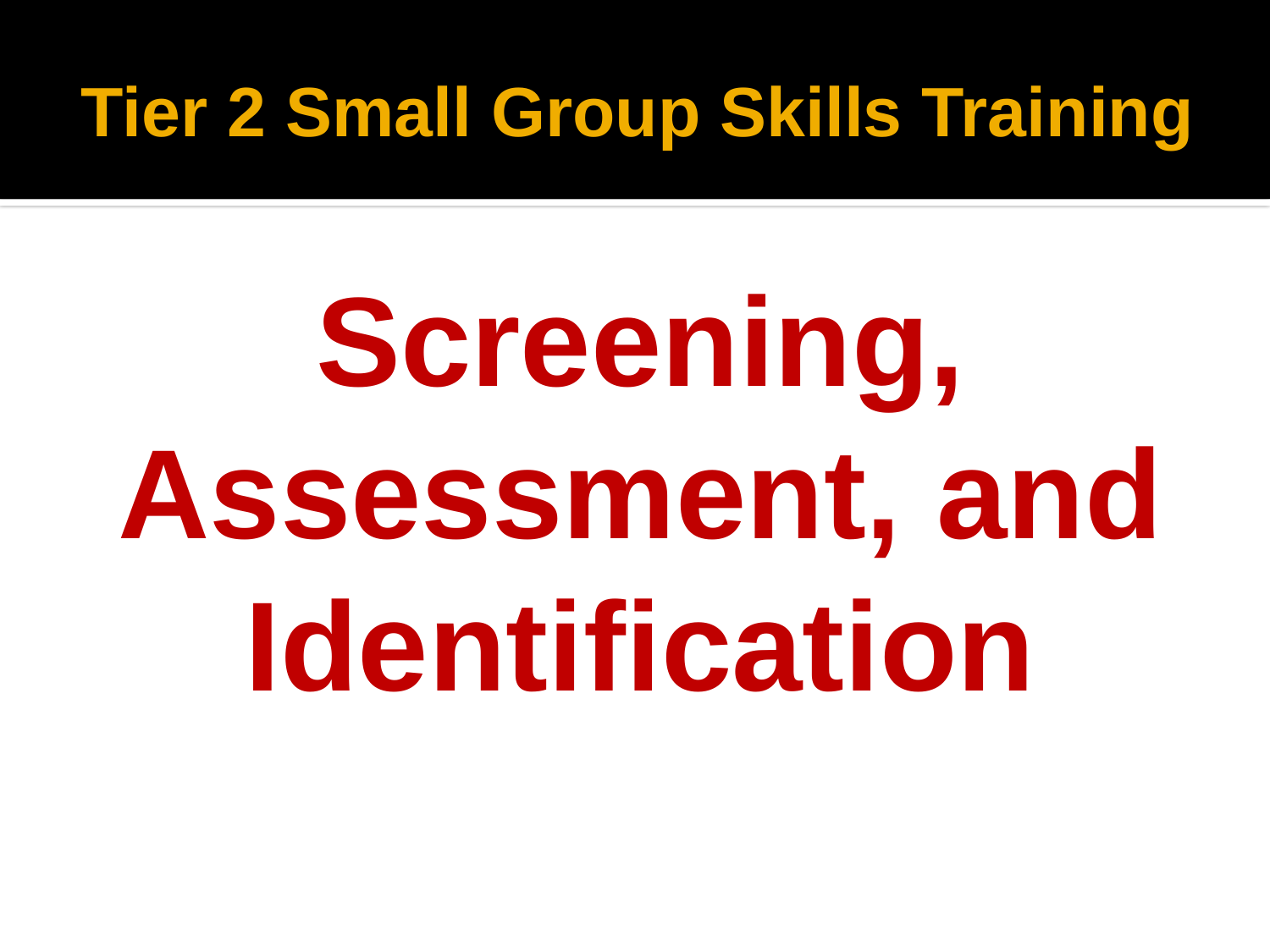

# Tier 2 Small Group Skills Training
Screening, Assessment, and Identification